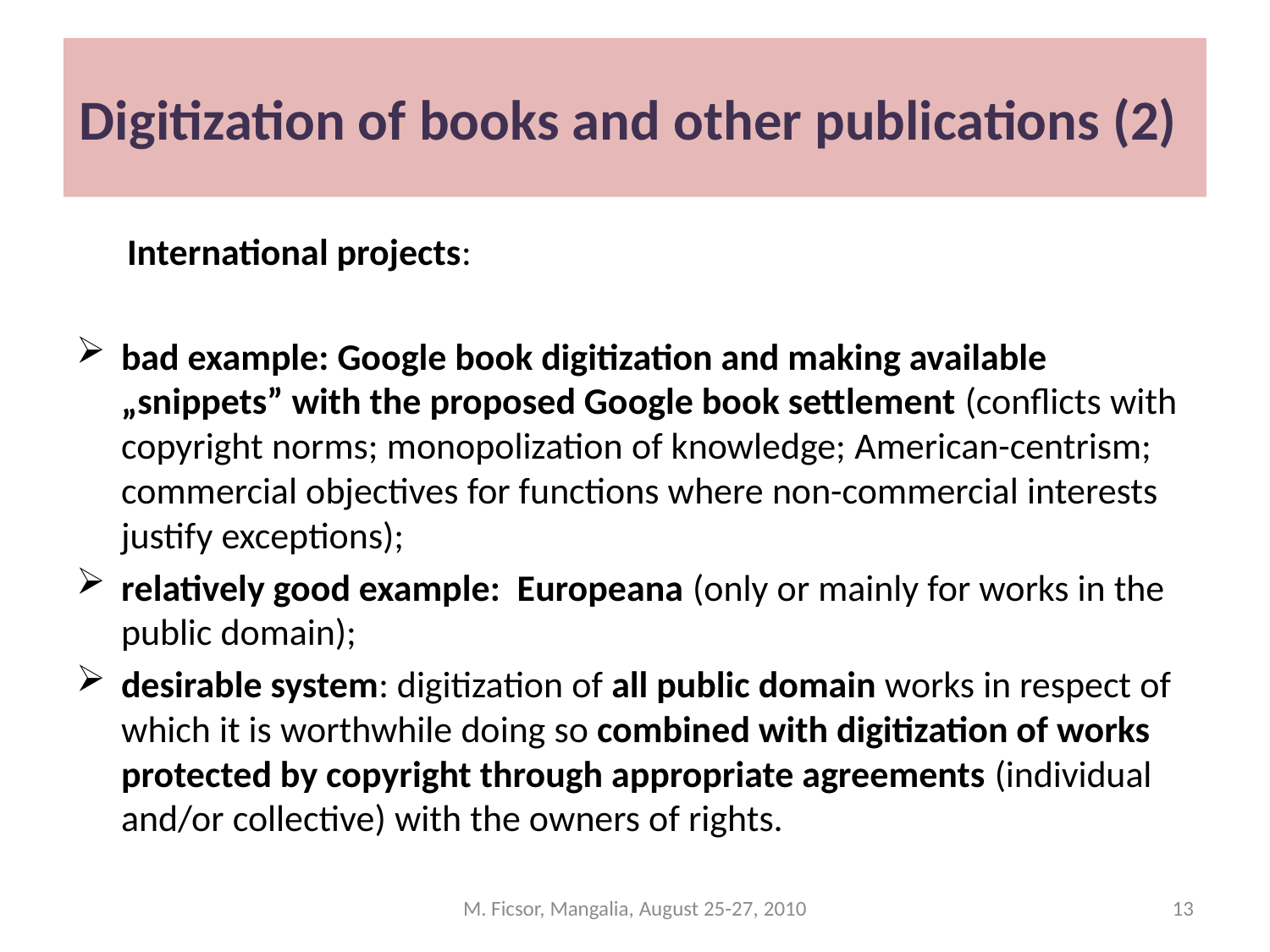

# Digitization of books and other publications (2)
      International projects:

bad example: Google book digitization and making available „snippets” with the proposed Google book settlement (conflicts with copyright norms; monopolization of knowledge; American-centrism; commercial objectives for functions where non-commercial interests justify exceptions);
relatively good example:  Europeana (only or mainly for works in the public domain);
desirable system: digitization of all public domain works in respect of which it is worthwhile doing so combined with digitization of works protected by copyright through appropriate agreements (individual and/or collective) with the owners of rights.

M. Ficsor, Mangalia, August 25-27, 2010
13